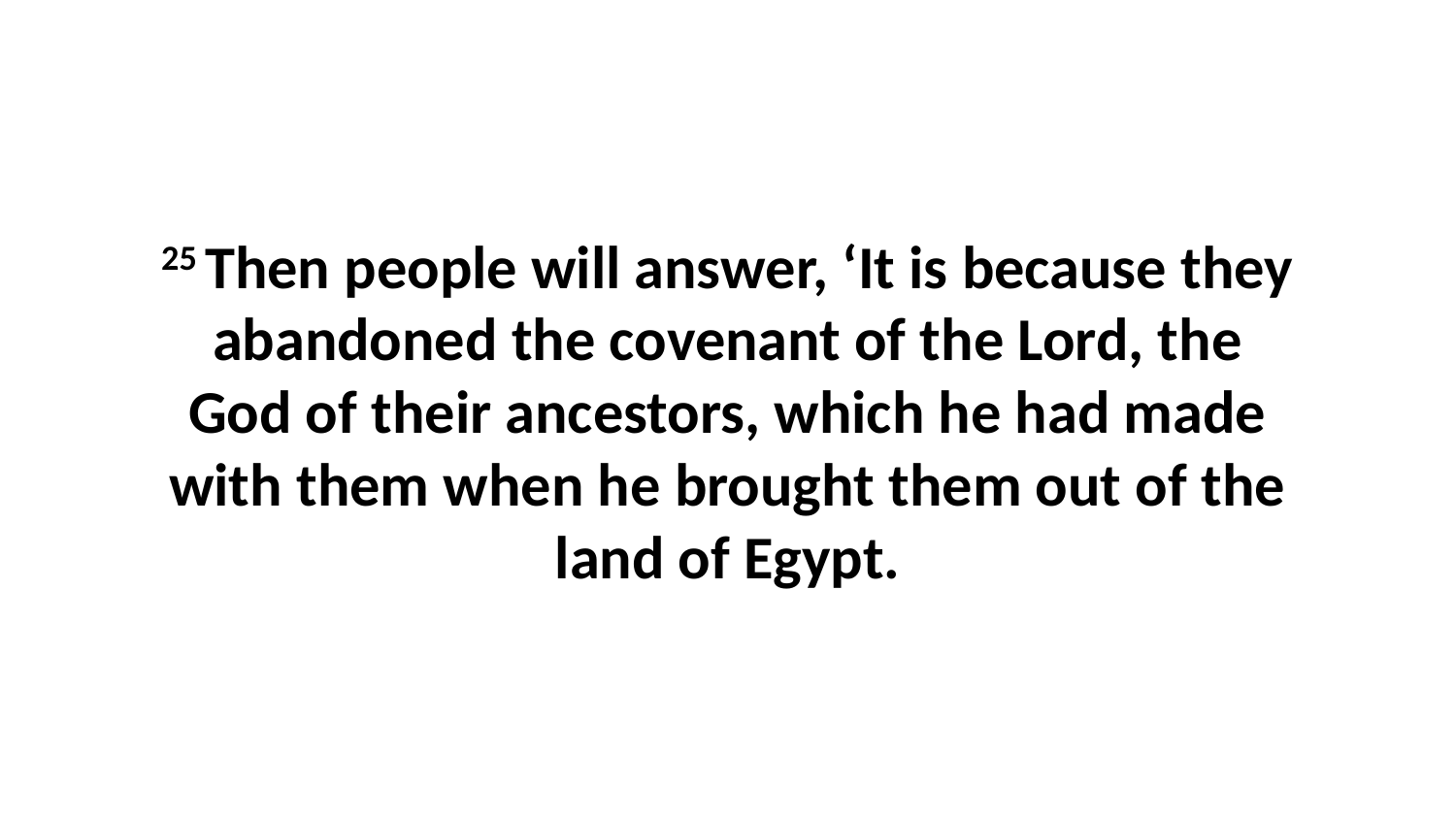

25 Then people will answer, ‘It is because they abandoned the covenant of the Lord, the God of their ancestors, which he had made with them when he brought them out of the land of Egypt.